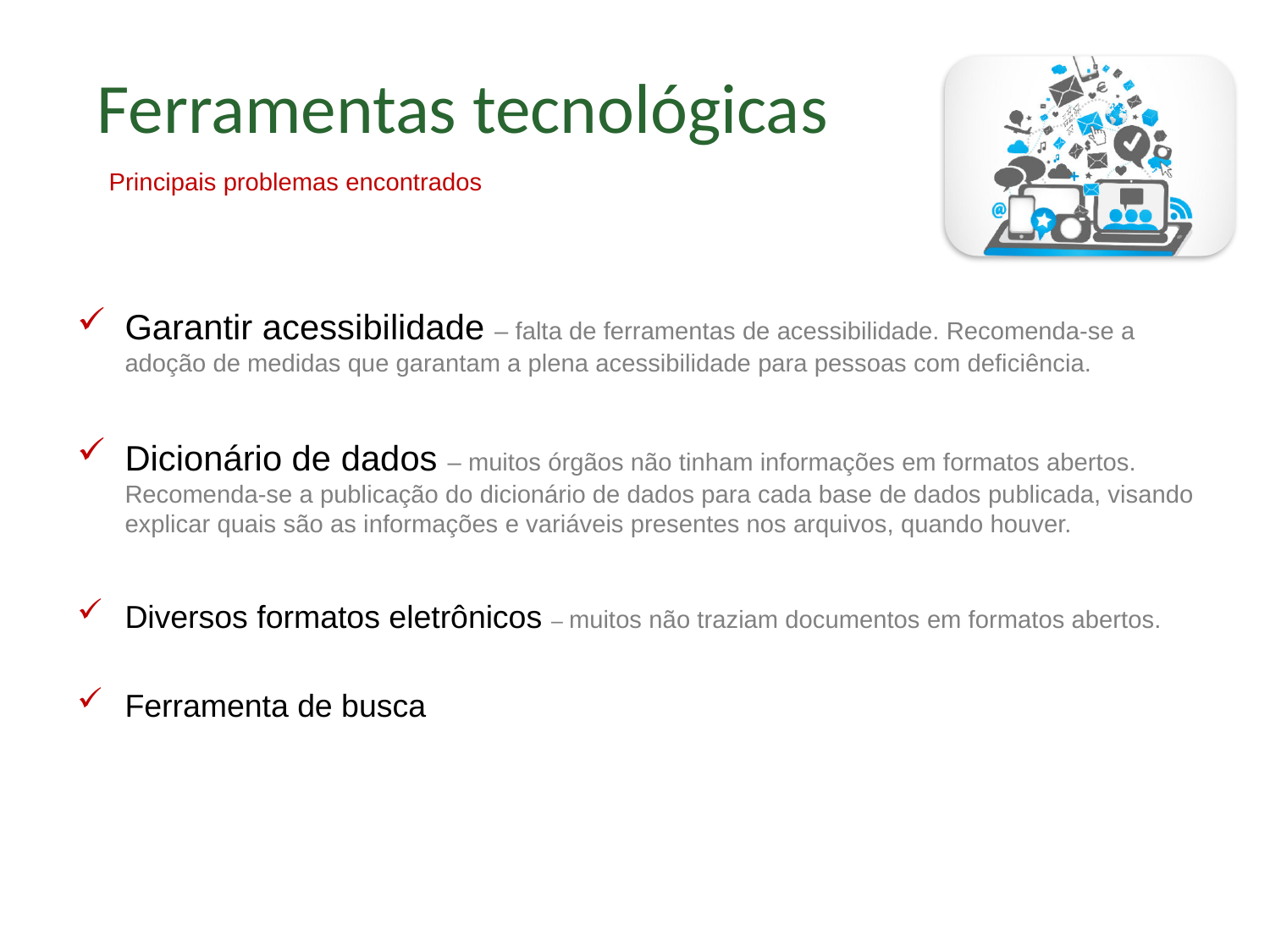

Ferramentas tecnológicas
Principais problemas encontrados

Garantir acessibilidade – falta de ferramentas de acessibilidade. Recomenda-se a adoção de medidas que garantam a plena acessibilidade para pessoas com deficiência.

Dicionário de dados – muitos órgãos não tinham informações em formatos abertos. Recomenda-se a publicação do dicionário de dados para cada base de dados publicada, visando explicar quais são as informações e variáveis presentes nos arquivos, quando houver.

Diversos formatos eletrônicos – muitos não traziam documentos em formatos abertos.

Ferramenta de busca